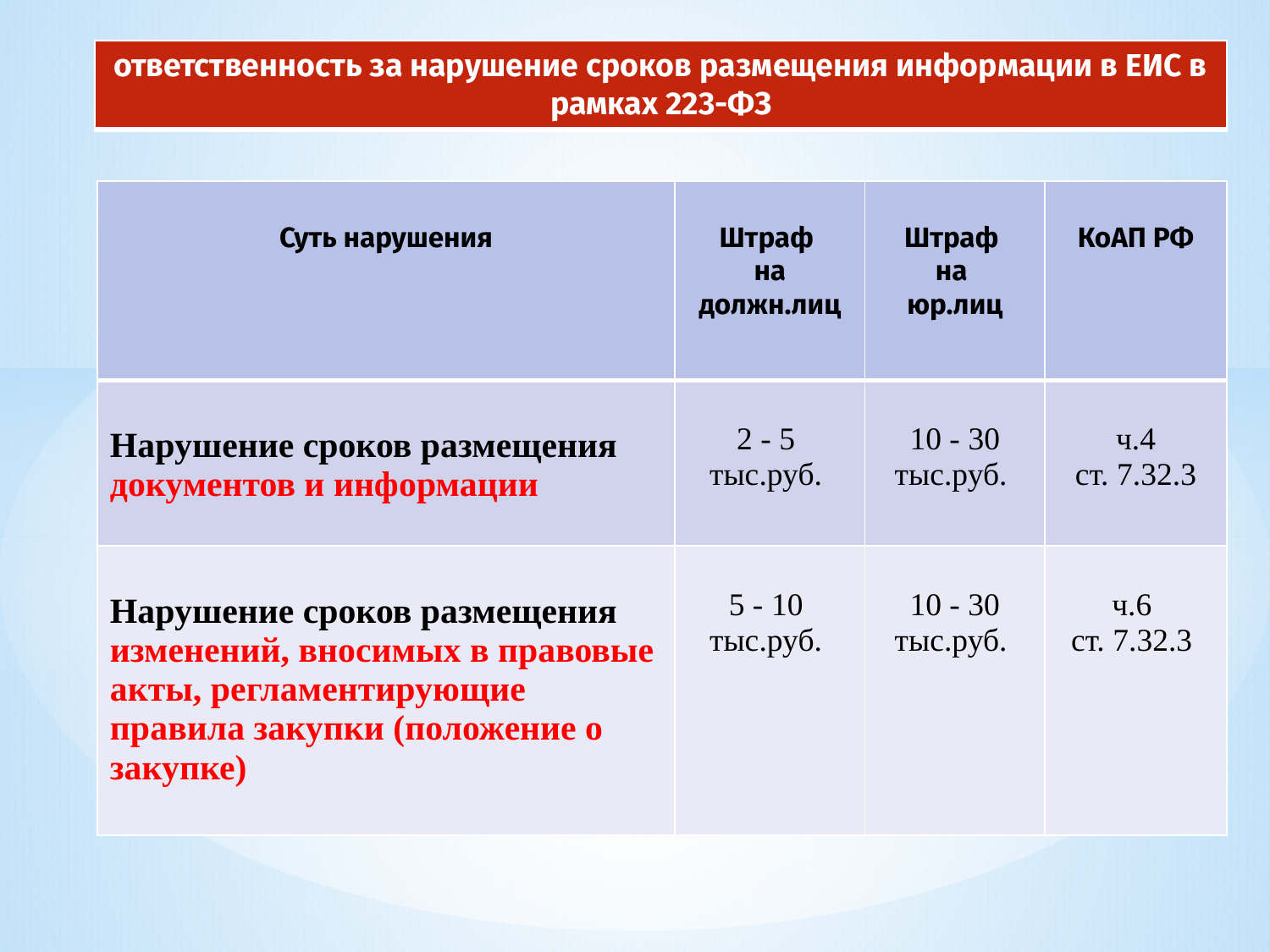

| ответственность за нарушение сроков размещения информации в ЕИС в рамках 223-ФЗ |
| --- |

| Суть нарушения | Штраф на должн.лиц | Штраф на юр.лиц | КоАП РФ |
| --- | --- | --- | --- |
| Нарушение сроков размещения документов и информации | 2 - 5 тыс.руб. | 10 - 30 тыс.руб. | ч.4 ст. 7.32.3 |
| Нарушение сроков размещения изменений, вносимых в правовые акты, регламентирующие правила закупки (положение о закупке) | 5 - 10 тыс.руб. | 10 - 30 тыс.руб. | ч.6 ст. 7.32.3 |